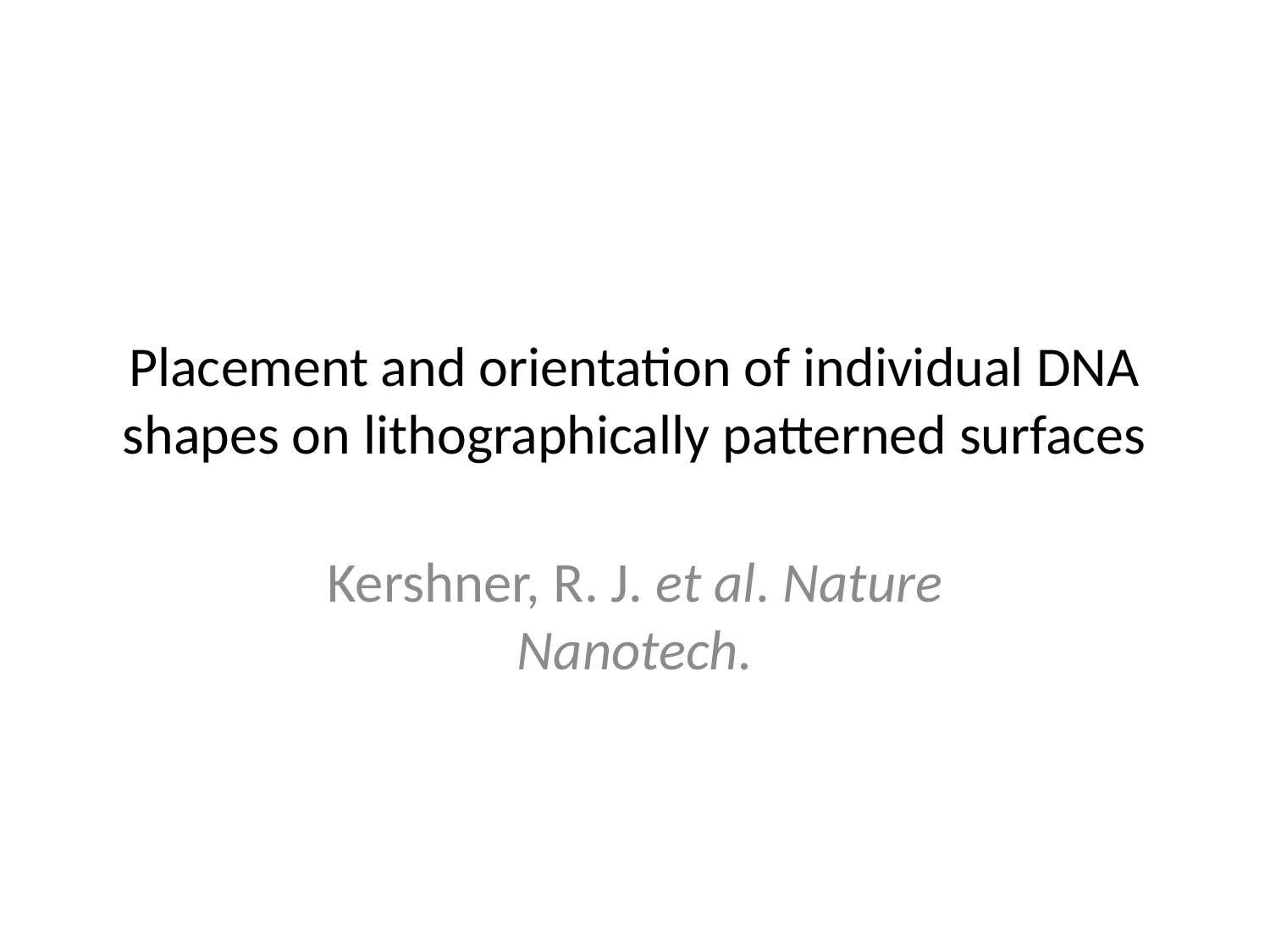

# Placement and orientation of individual DNA shapes on lithographically patterned surfaces
Kershner, R. J. et al. Nature Nanotech.